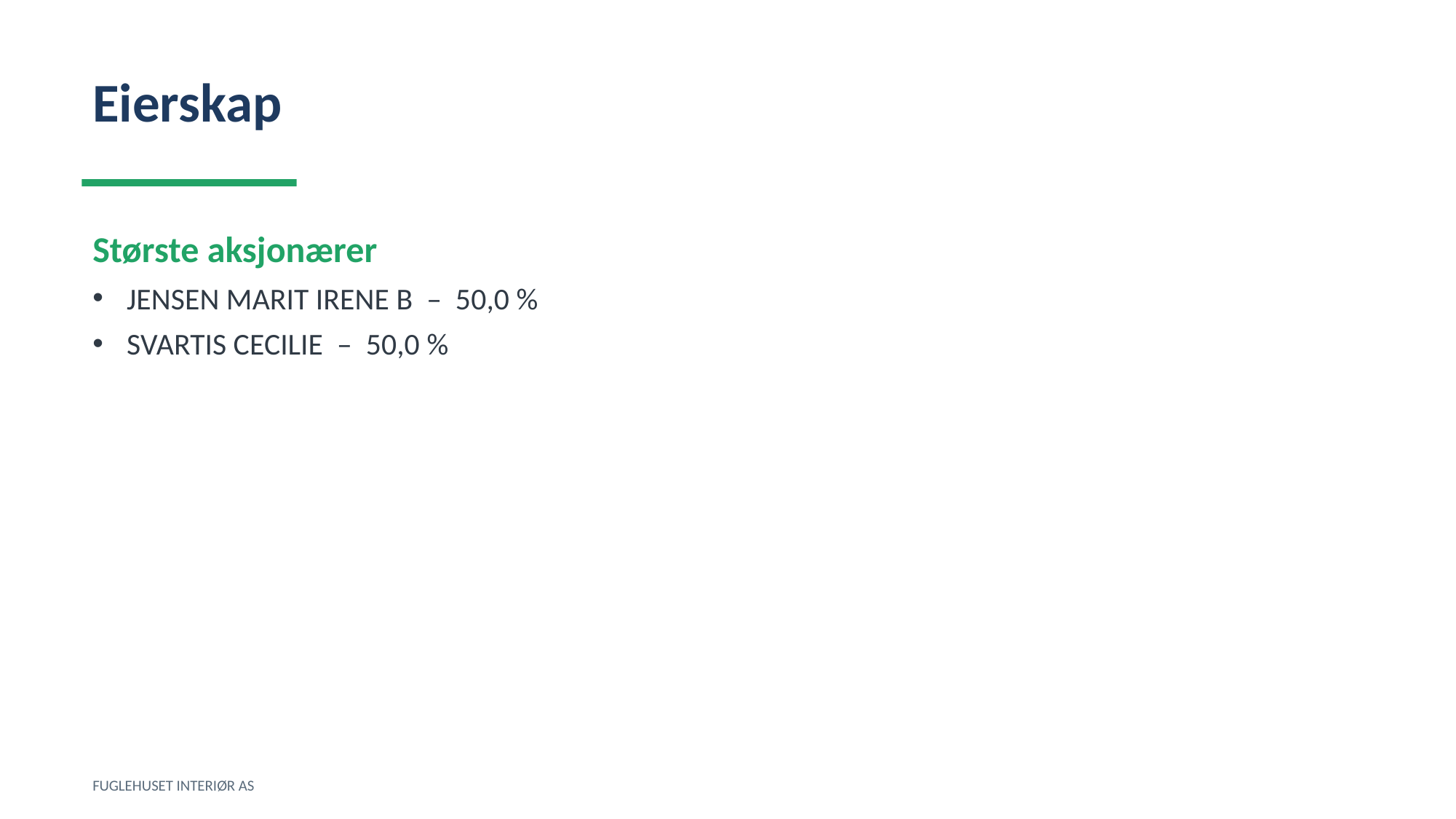

Eierskap

Største aksjonærer
JENSEN MARIT IRENE B  –  50,0 %
SVARTIS CECILIE  –  50,0 %
FUGLEHUSET INTERIØR AS